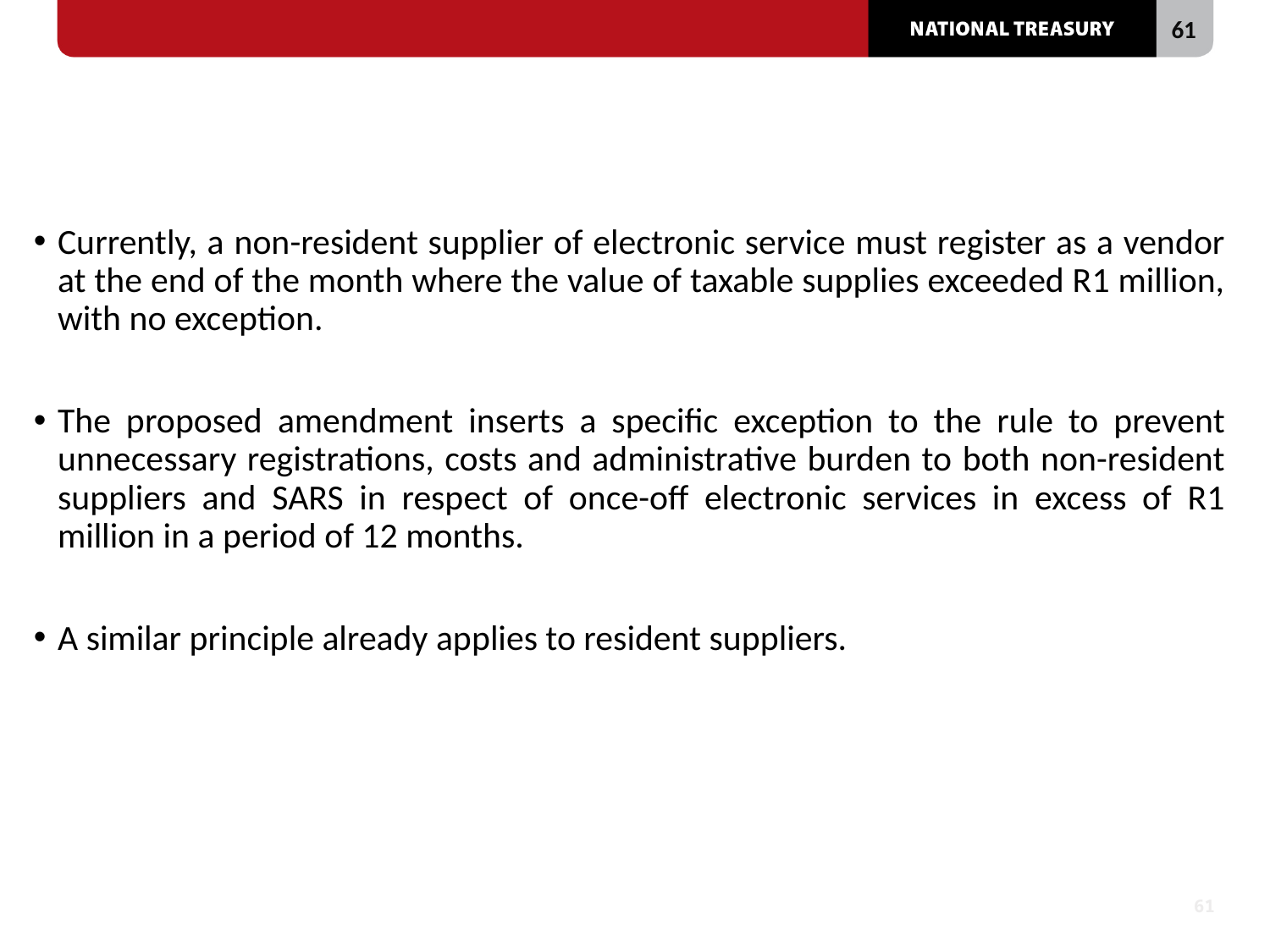

# Once-off electronic services supplies by non-resident suppliers to a recipient in South Africa (Clause 24 of the draft TALAB; section 23(1A) of the Value-Added Tax Act)
Currently, a non-resident supplier of electronic service must register as a vendor at the end of the month where the value of taxable supplies exceeded R1 million, with no exception.

The proposed amendment inserts a specific exception to the rule to prevent unnecessary registrations, costs and administrative burden to both non-resident suppliers and SARS in respect of once-off electronic services in excess of R1 million in a period of 12 months.

A similar principle already applies to resident suppliers.

61